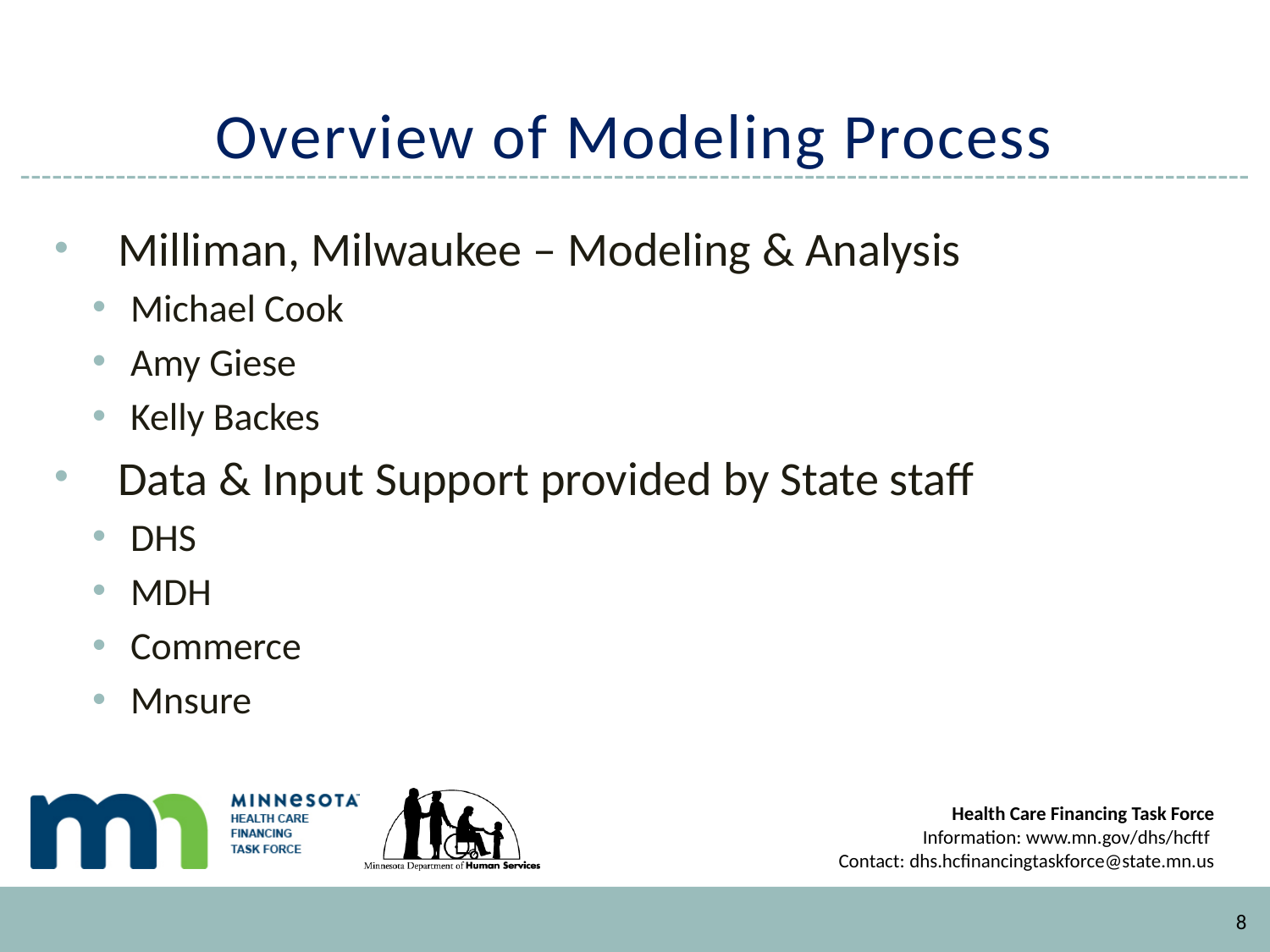

# Overview of Modeling Process
Milliman, Milwaukee – Modeling & Analysis
Michael Cook
Amy Giese
Kelly Backes
Data & Input Support provided by State staff
DHS
MDH
Commerce
Mnsure

8